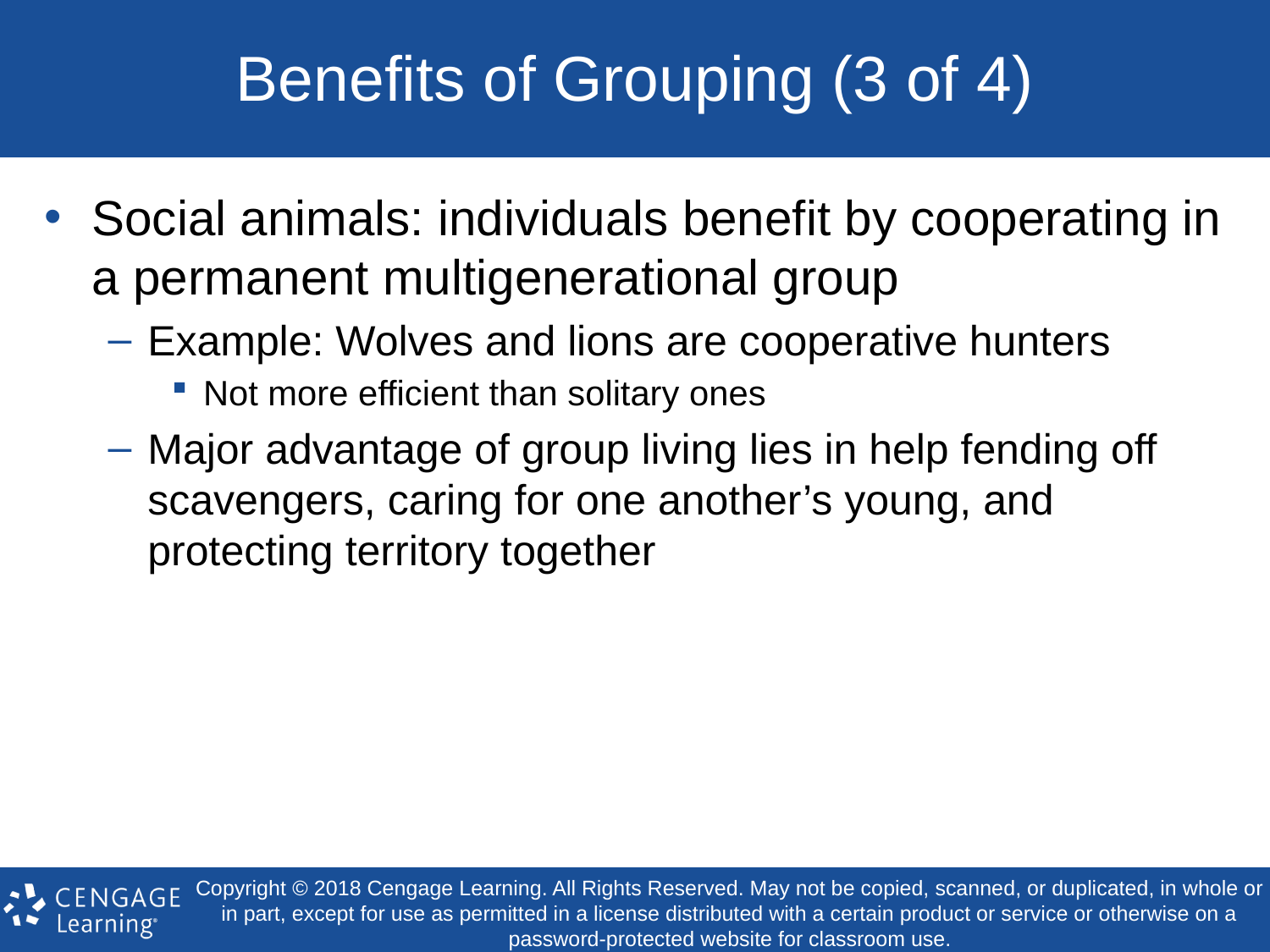

# Benefits of Grouping (3 of 4)
Social animals: individuals benefit by cooperating in a permanent multigenerational group
Example: Wolves and lions are cooperative hunters
Not more efficient than solitary ones
Major advantage of group living lies in help fending off scavengers, caring for one another’s young, and protecting territory together